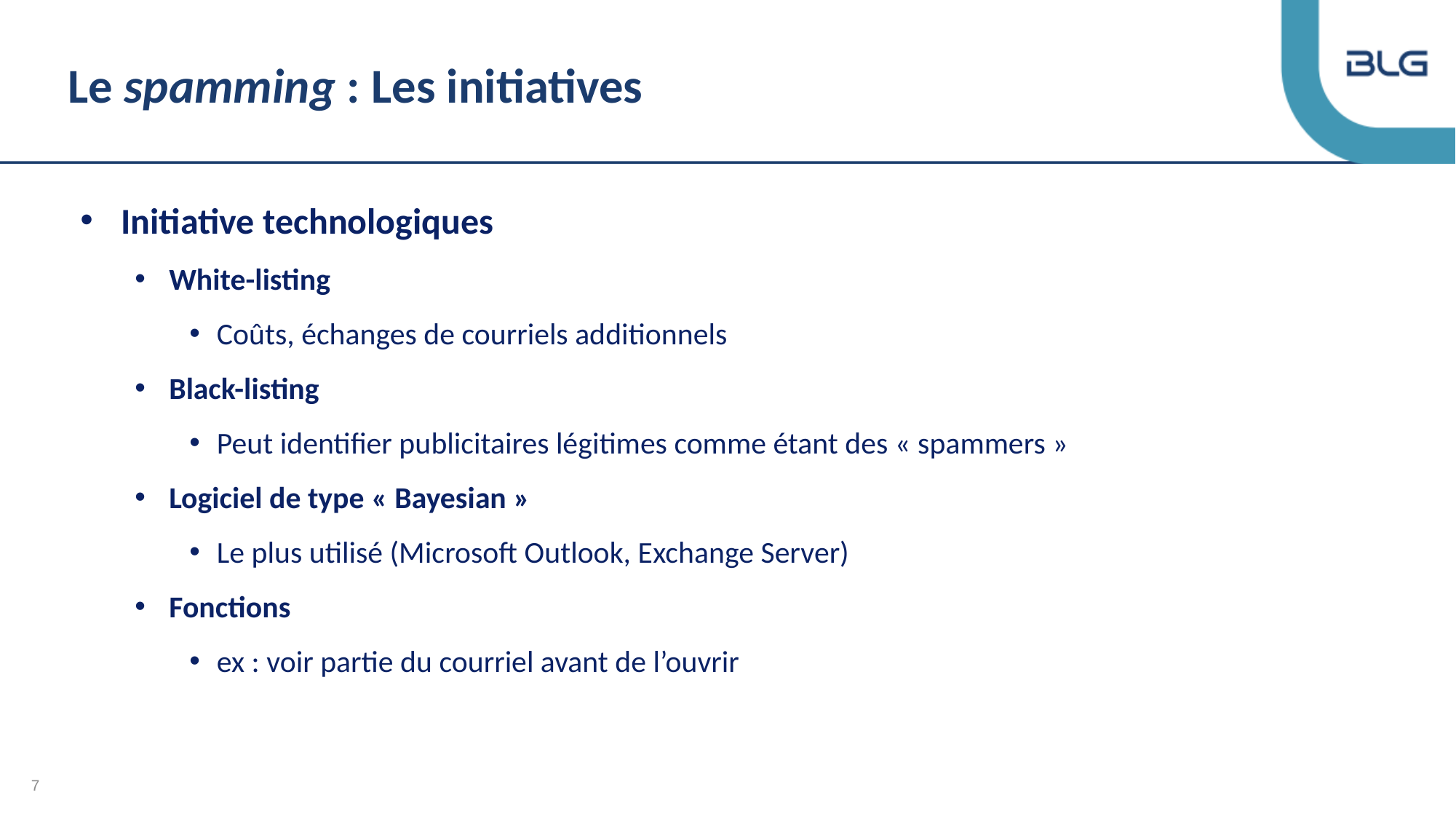

# Le spamming : Les initiatives
Initiative technologiques
White-listing
Coûts, échanges de courriels additionnels
Black-listing
Peut identifier publicitaires légitimes comme étant des « spammers »
Logiciel de type « Bayesian »
Le plus utilisé (Microsoft Outlook, Exchange Server)
Fonctions
ex : voir partie du courriel avant de l’ouvrir

7